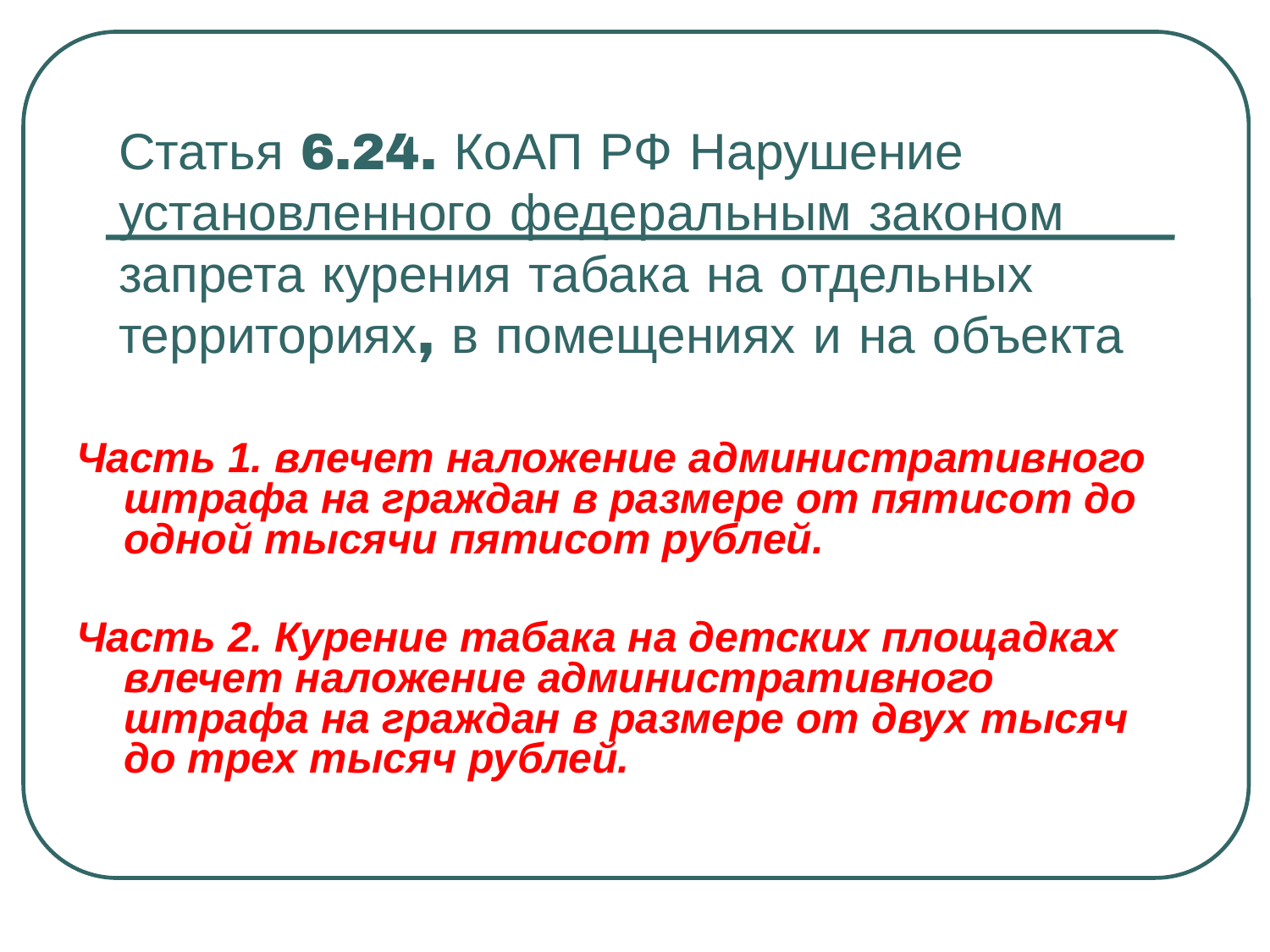

# Статья 6.24. КоАП РФ Нарушение установленного федеральным законом запрета курения табака на отдельных территориях, в помещениях и на объекта
Часть 1. влечет наложение административного штрафа на граждан в размере от пятисот до одной тысячи пятисот рублей.

Часть 2. Курение табака на детских площадках  влечет наложение административного штрафа на граждан в размере от двух тысяч до трех тысяч рублей.